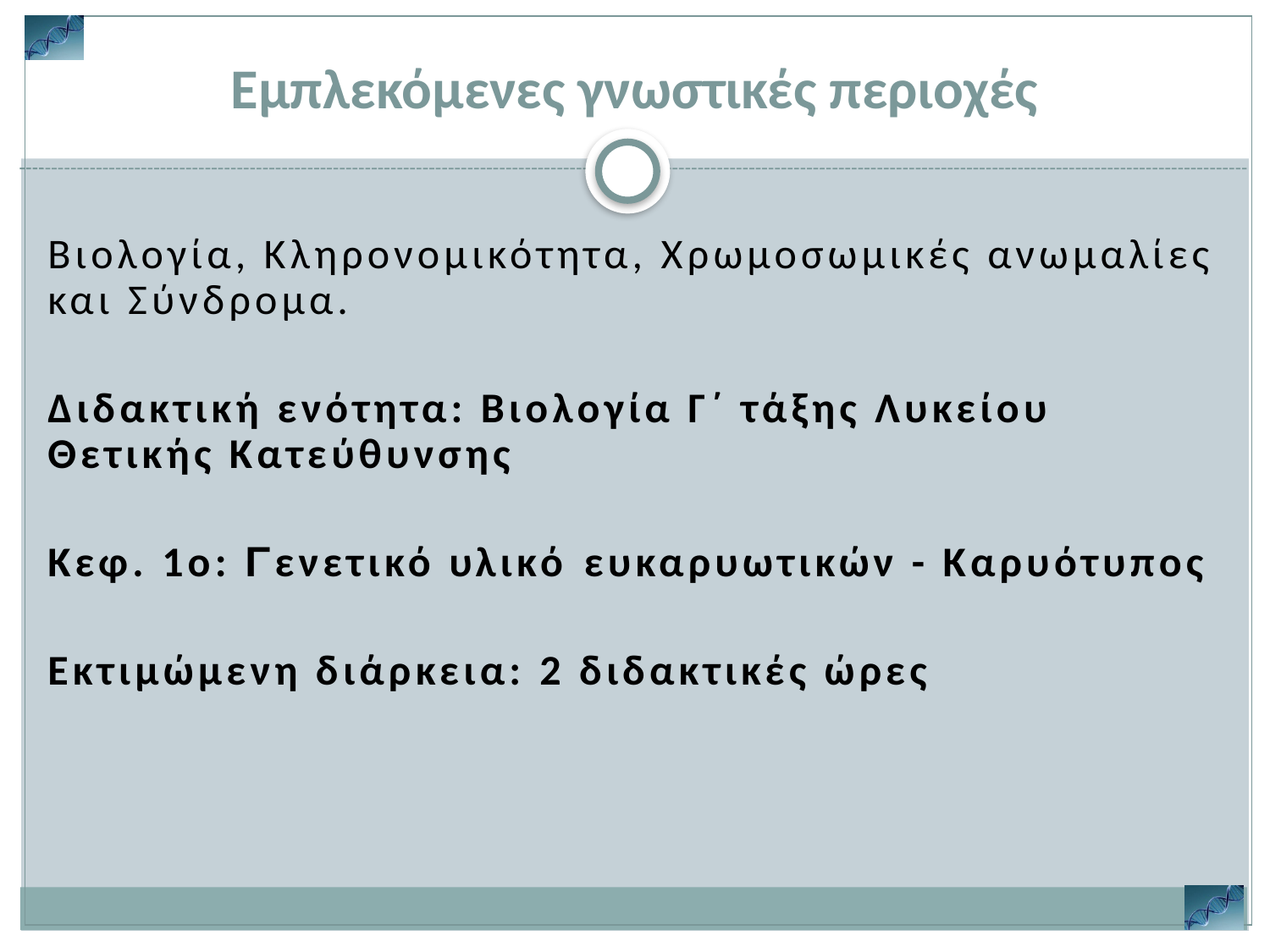

# Εμπλεκόμενες γνωστικές περιοχές
Βιολογία, Κληρονομικότητα, Χρωμοσωμικές ανωμαλίες και Σύνδρομα.

Διδακτική ενότητα: Βιολογία Γ΄ τάξης Λυκείου Θετικής Κατεύθυνσης

Κεφ. 1ο: Γενετικό υλικό ευκαρυωτικών - Καρυότυπος

Εκτιμώμενη διάρκεια: 2 διδακτικές ώρες